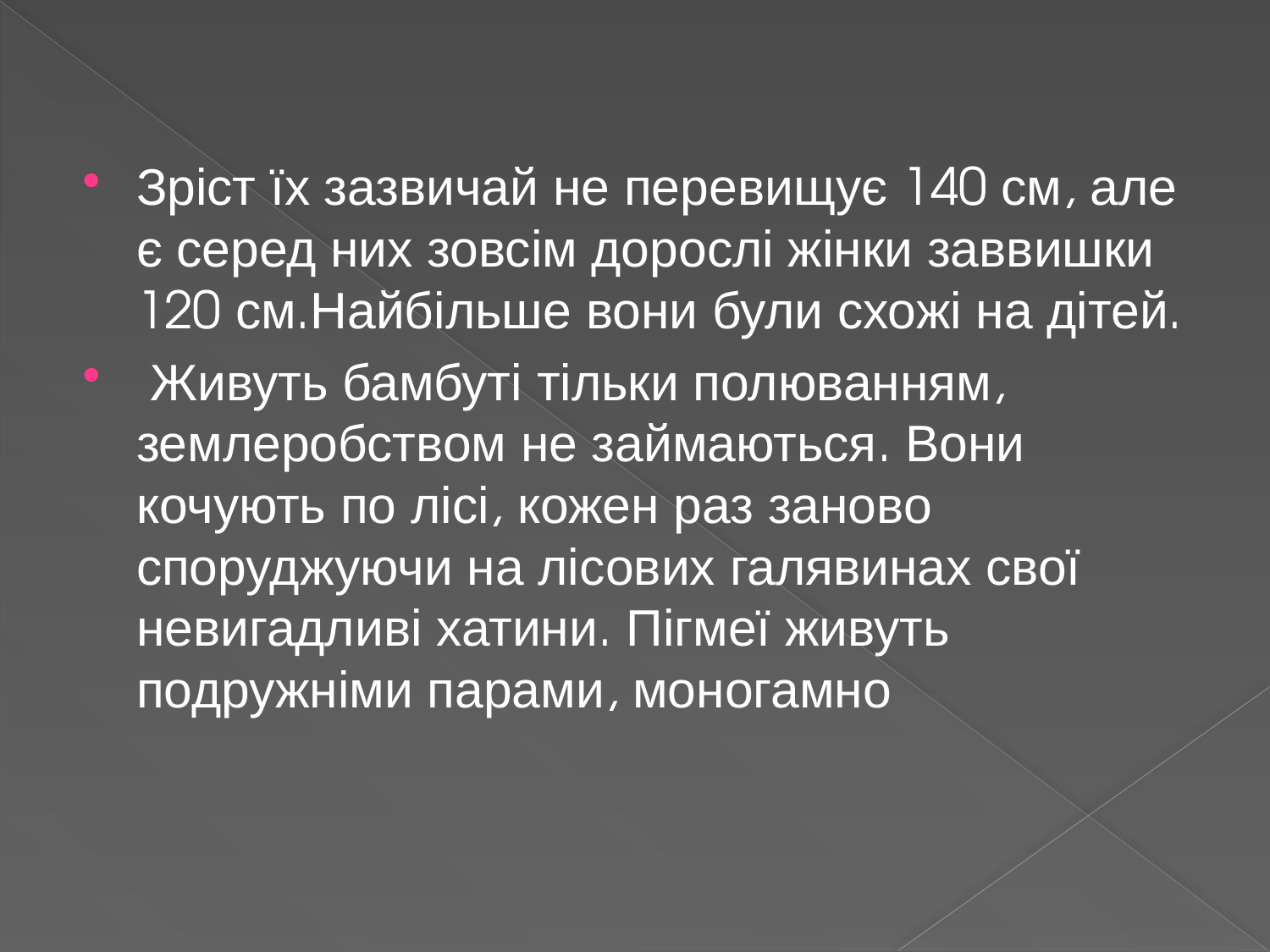

#
Зріст їх зазвичай не перевищує 140 см, але є серед них зовсім дорослі жінки заввишки 120 см.Найбільше вони були схожі на дітей.
 Живуть бамбуті тільки полюванням, землеробством не займаються. Вони кочують по лісі, кожен раз заново споруджуючи на лісових галявинах свої невигадливі хатини. Пігмеї живуть подружніми парами, моногамно